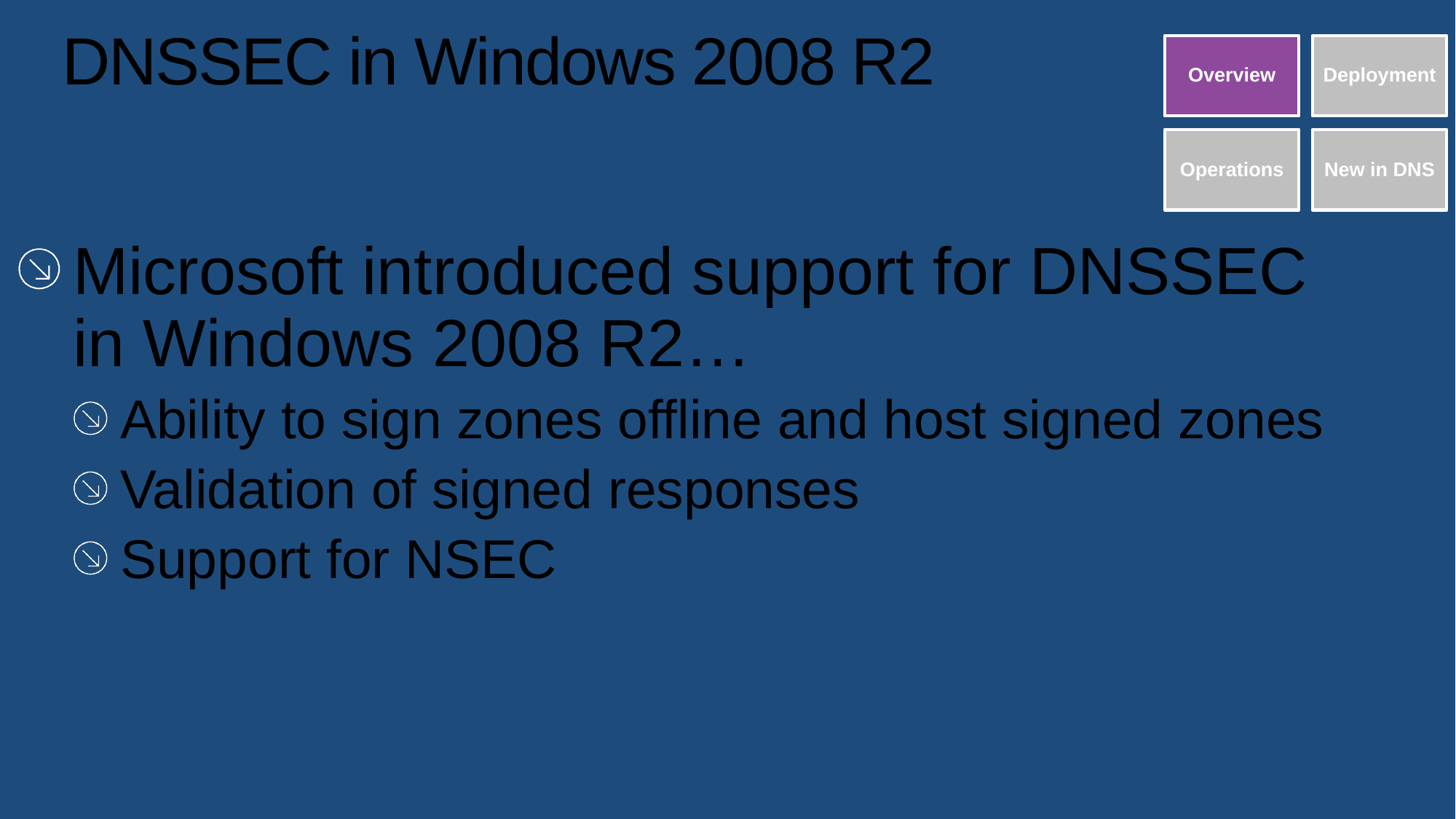

Overview
Deployment
Operations
New in DNS
# DNSSEC in Windows 2008 R2
Microsoft introduced support for DNSSEC in Windows 2008 R2…
Ability to sign zones offline and host signed zones
Validation of signed responses
Support for NSEC